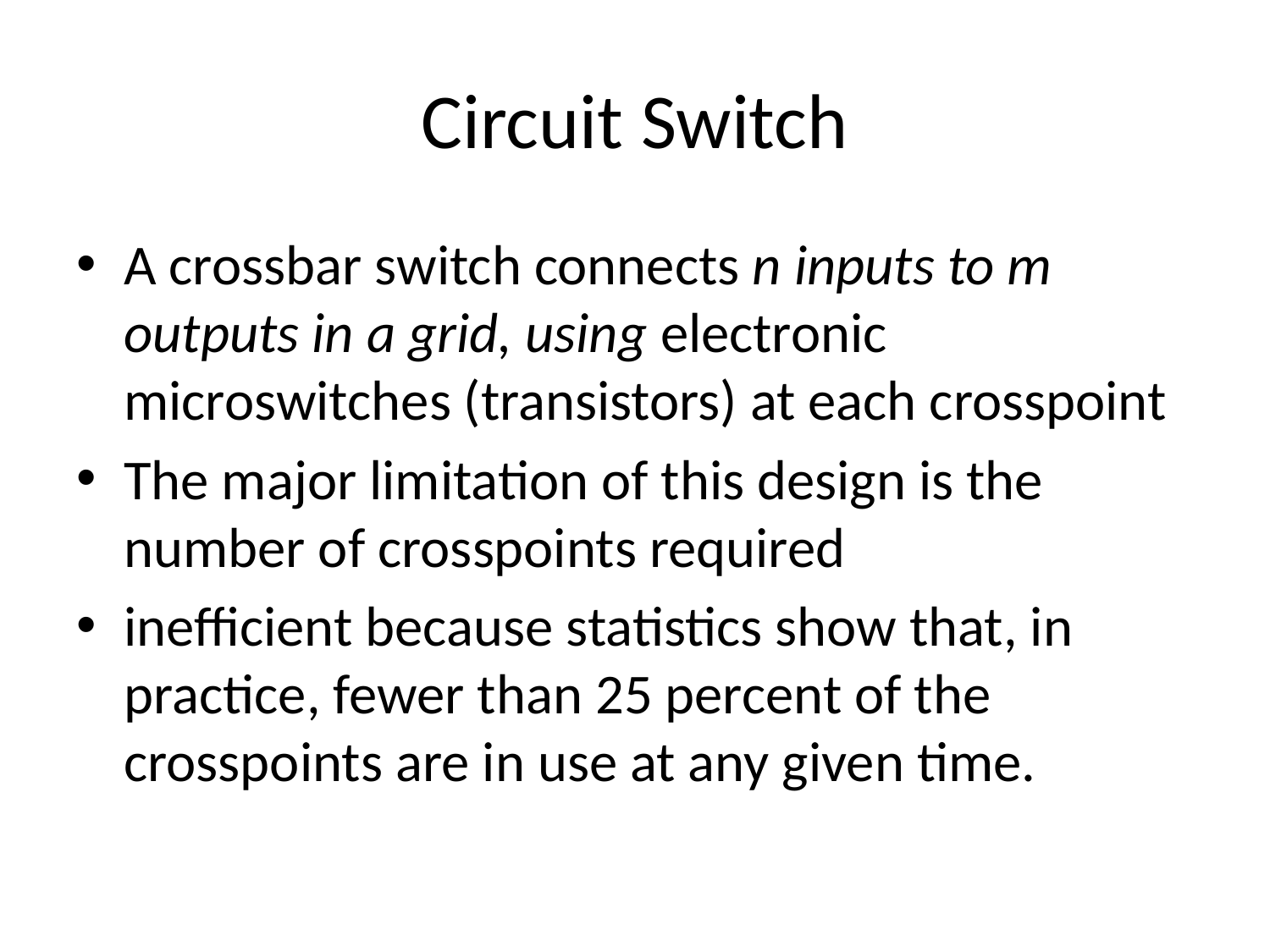

# Circuit Switch
A crossbar switch connects n inputs to m outputs in a grid, using electronic microswitches (transistors) at each crosspoint
The major limitation of this design is the number of crosspoints required
inefficient because statistics show that, in practice, fewer than 25 percent of the crosspoints are in use at any given time.